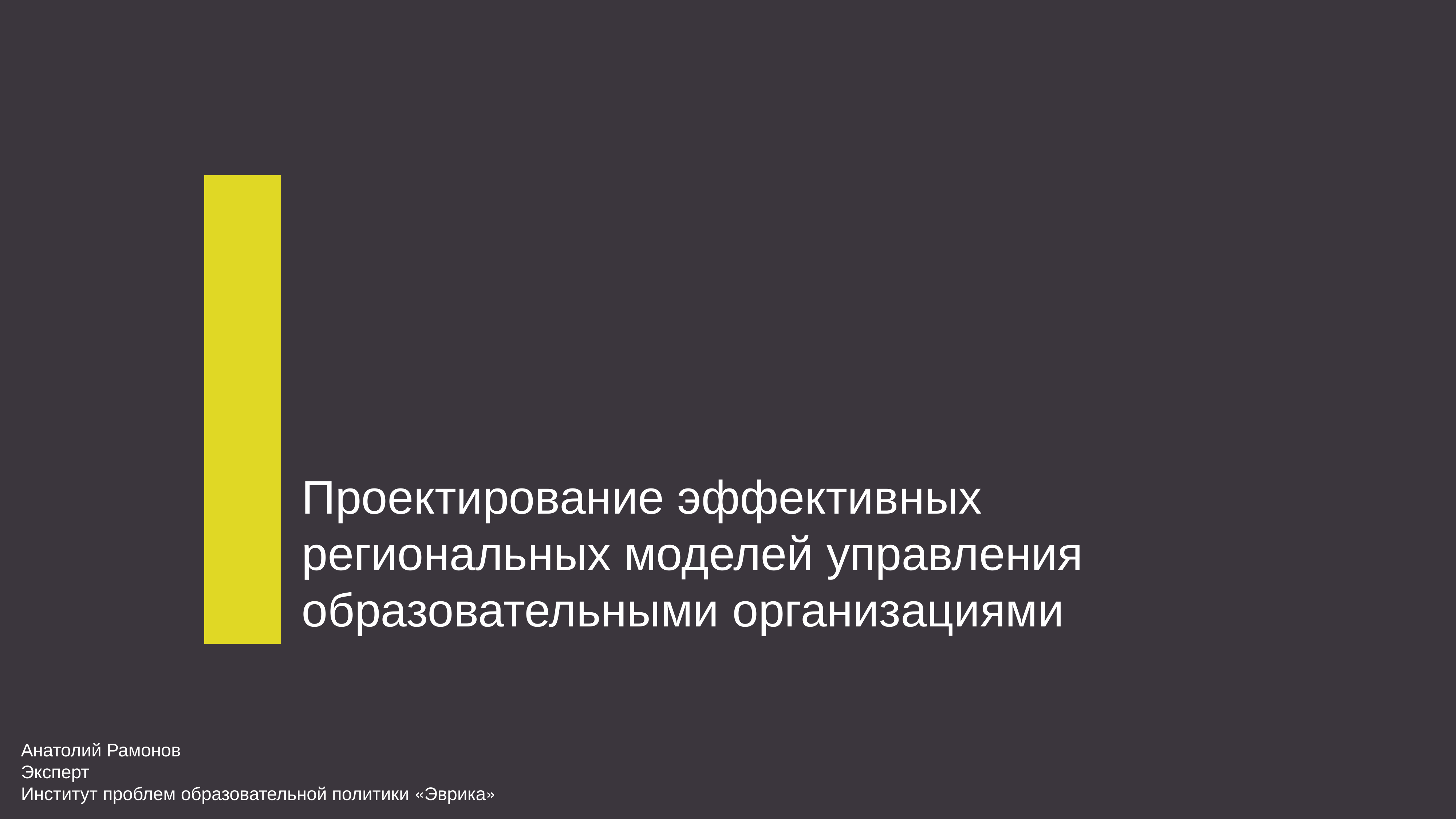

Проектирование эффективных региональных моделей управления образовательными организациями
Анатолий Рамонов
Эксперт
Институт проблем образовательной политики «Эврика»